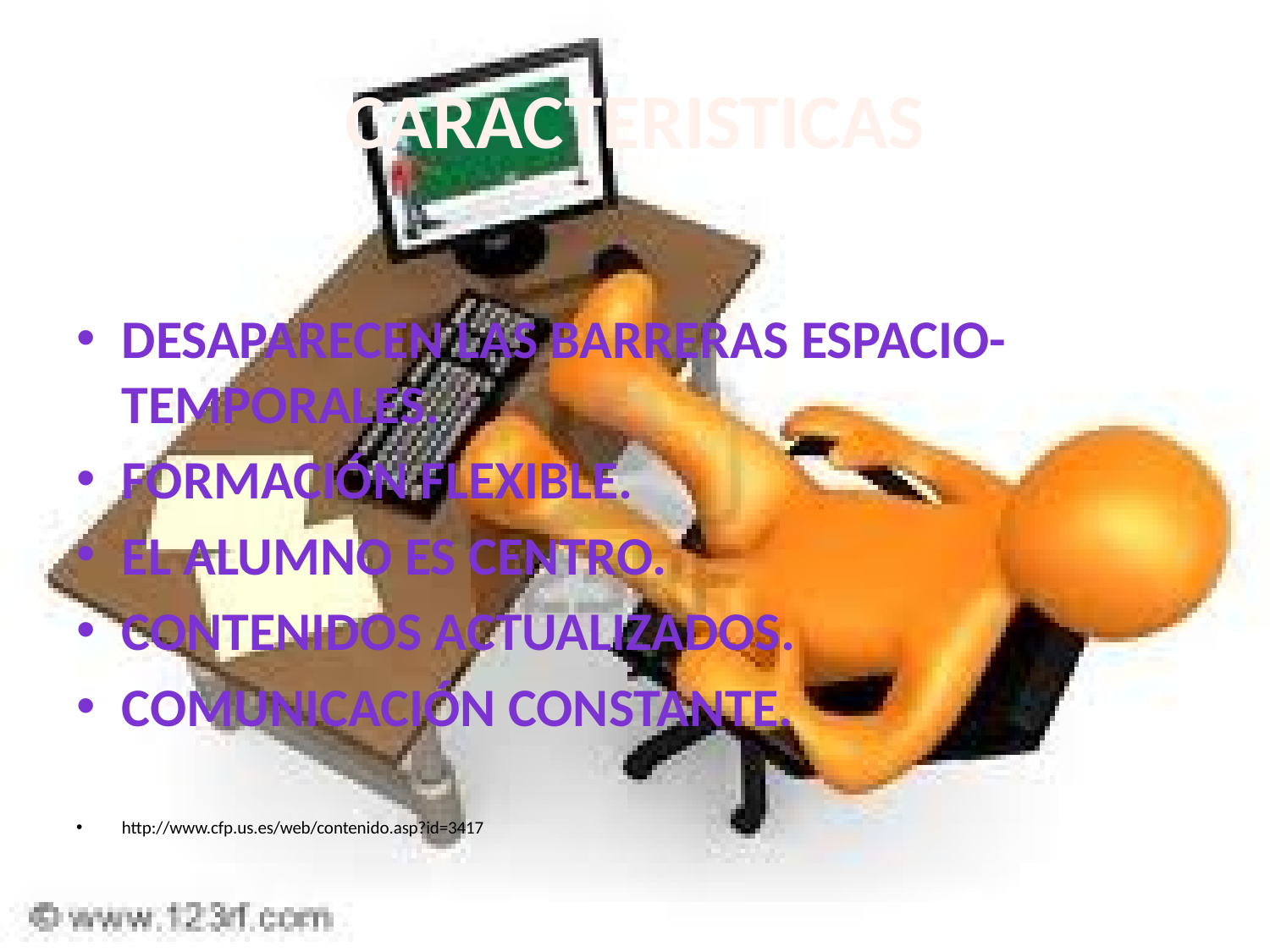

# CARACTERISTICAS

Desaparecen las barreras espacio-temporales.
Formación flexible.
El alumno es centro.
Contenidos actualizados.
Comunicación constante.

http://www.cfp.us.es/web/contenido.asp?id=3417